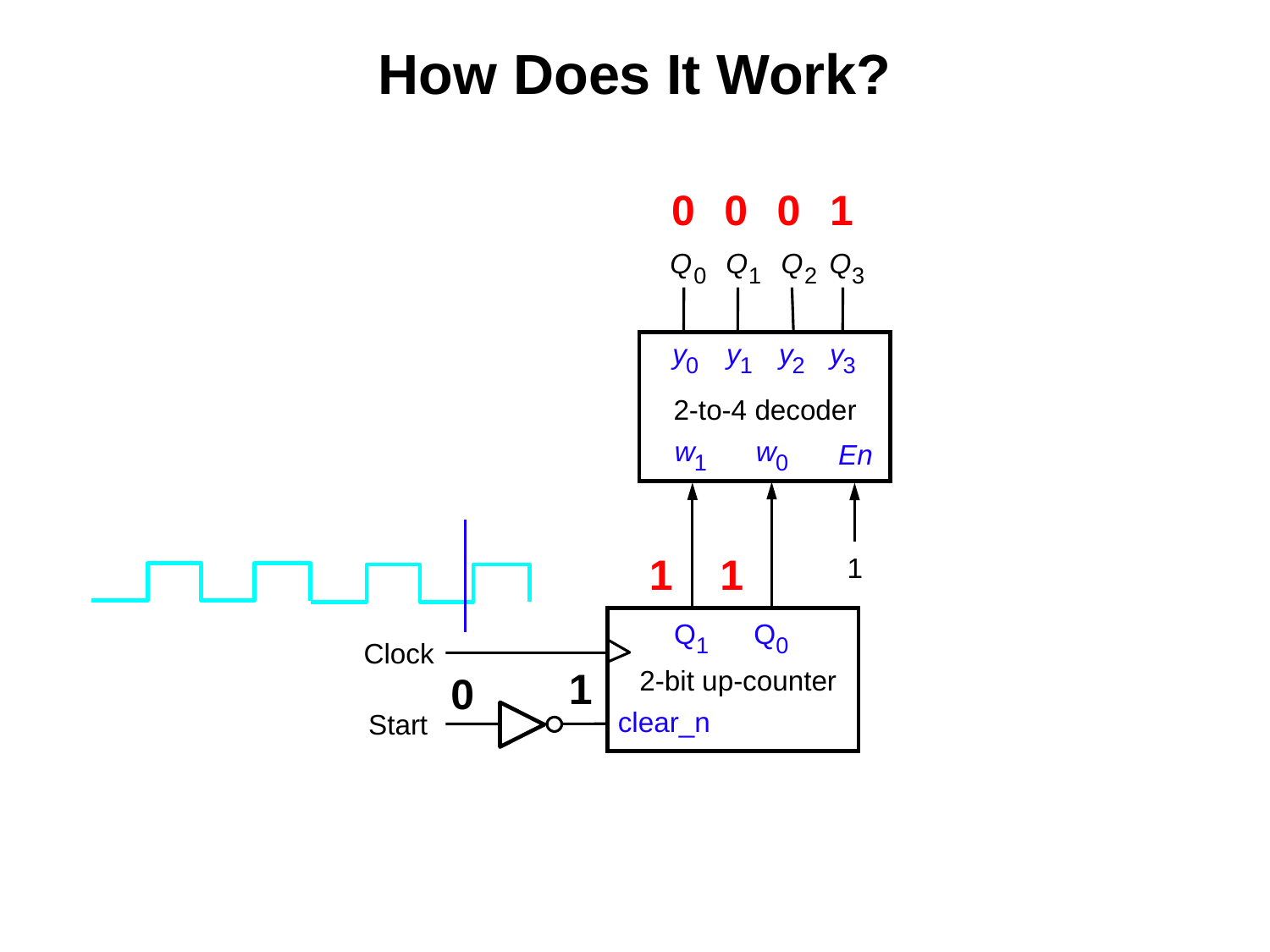

How Does It Work?
0   0   0   1
Q
Q
Q
Q
3
0
1
2

y
y
y
y
0
1
2
3
2-to-4 decoder
w
w
En
1
0
1

Q
Q
1
0
Clock

2-bit up-counter

clear_n
Start

1    1

1
0